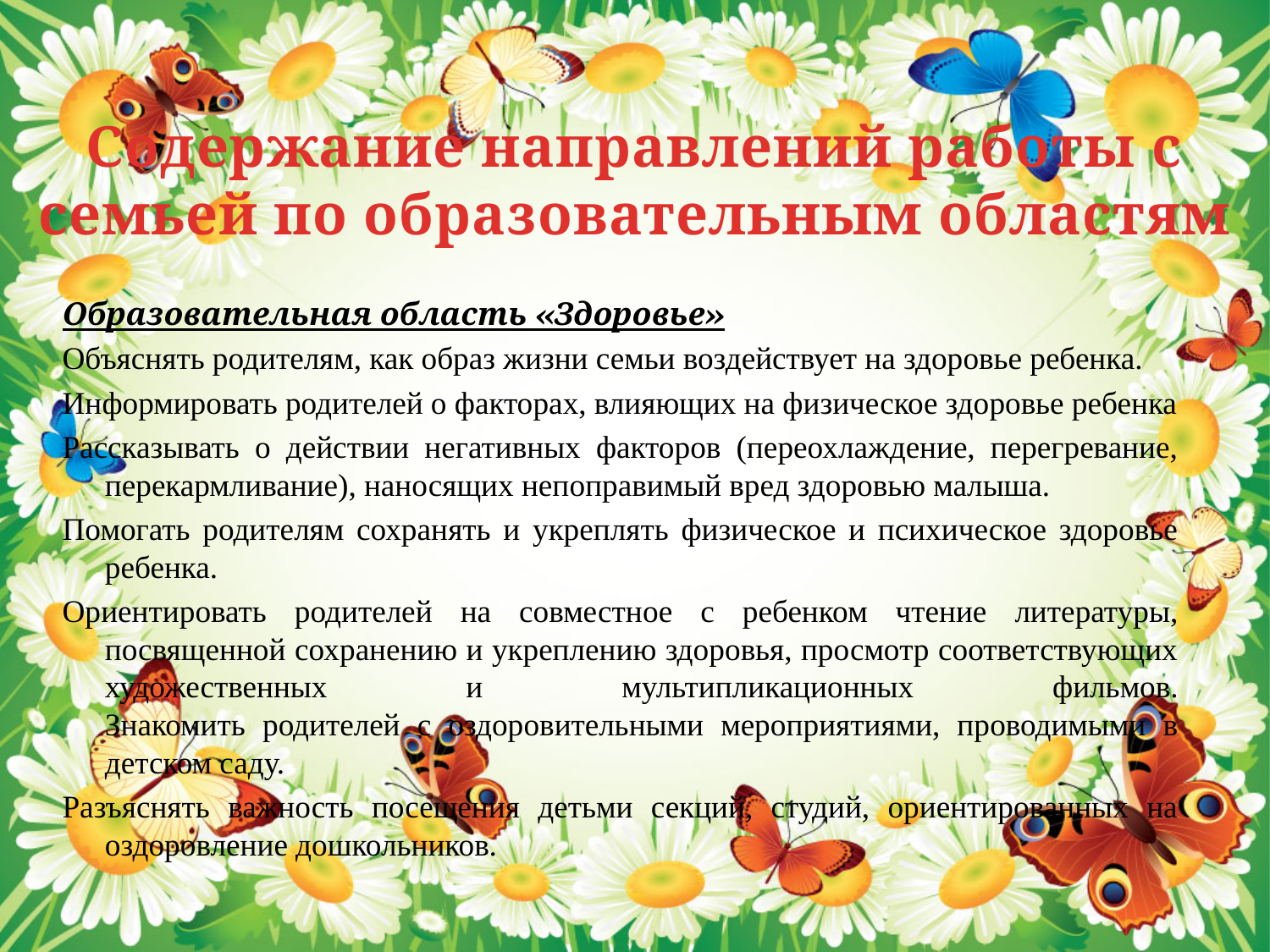

# Содержание направлений работы с семьей по образовательным областям
Образовательная область «Здоровье»
Объяснять родителям, как образ жизни семьи воздействует на здоровье ребенка.
Информировать родителей о факторах, влияющих на физическое здоровье ребенка
Рассказывать о действии негативных факторов (переохлаждение, перегревание, перекармливание), наносящих непоправимый вред здоровью малыша.
Помогать родителям сохранять и укреплять физическое и психическое здоровье ребенка.
Ориентировать родителей на совместное с ребенком чтение литературы, посвященной сохранению и укреплению здоровья, просмотр соответствующих художественных и мультипликационных фильмов.
Знакомить родителей с оздоровительными мероприятиями, проводимыми в детском саду.
Разъяснять важность посещения детьми секций, студий, ориентированных на оздоровление дошкольников.